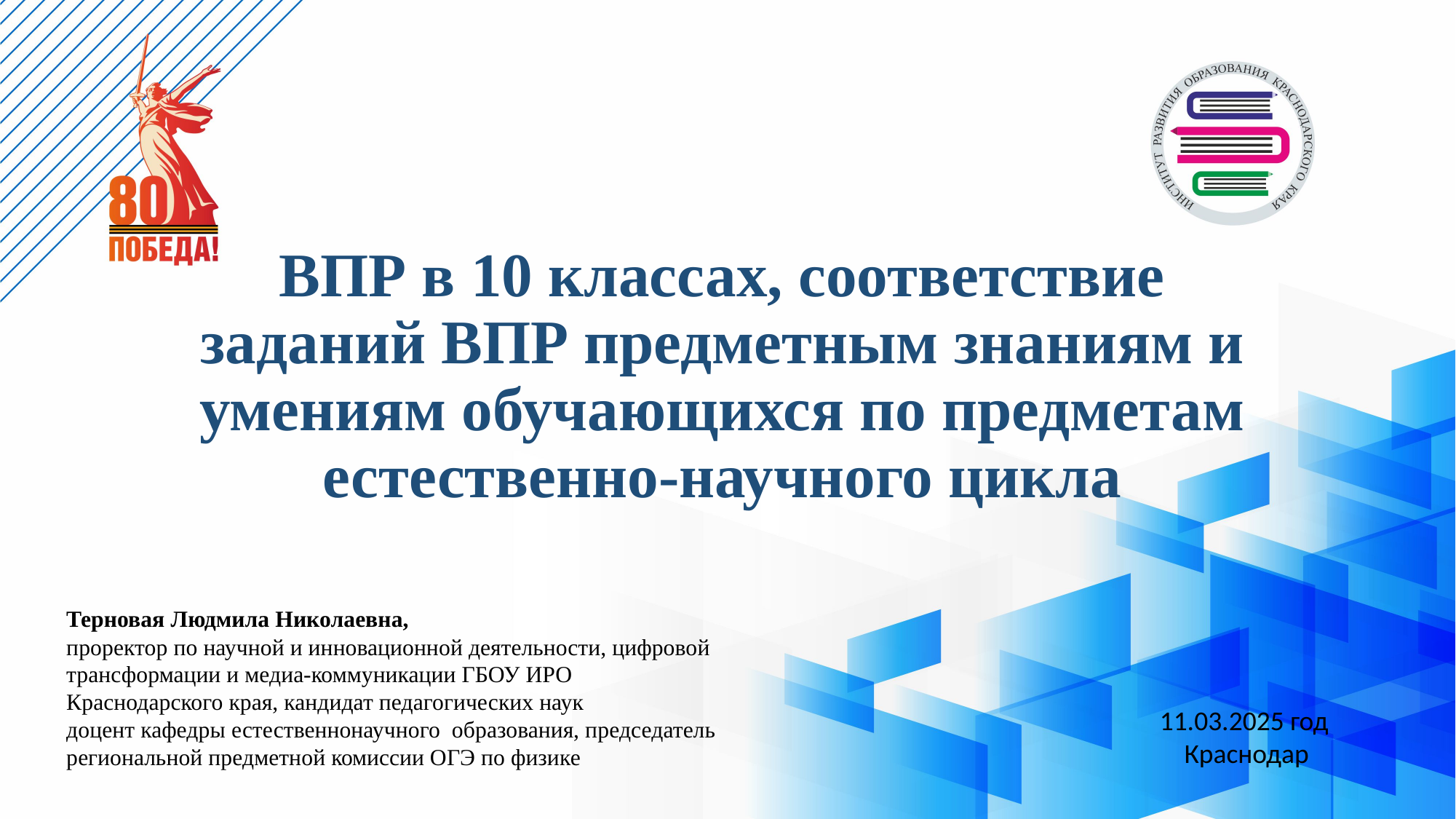

# ВПР в 10 классах, соответствие заданий ВПР предметным знаниям и умениям обучающихся по предметам естественно-научного цикла
Терновая Людмила Николаевна,
проректор по научной и инновационной деятельности, цифровой трансформации и медиа-коммуникации ГБОУ ИРО Краснодарского края, кандидат педагогических наук
доцент кафедры естественнонаучного  образования, председатель региональной предметной комиссии ОГЭ по физике

11.03.2025 год
    Краснодар